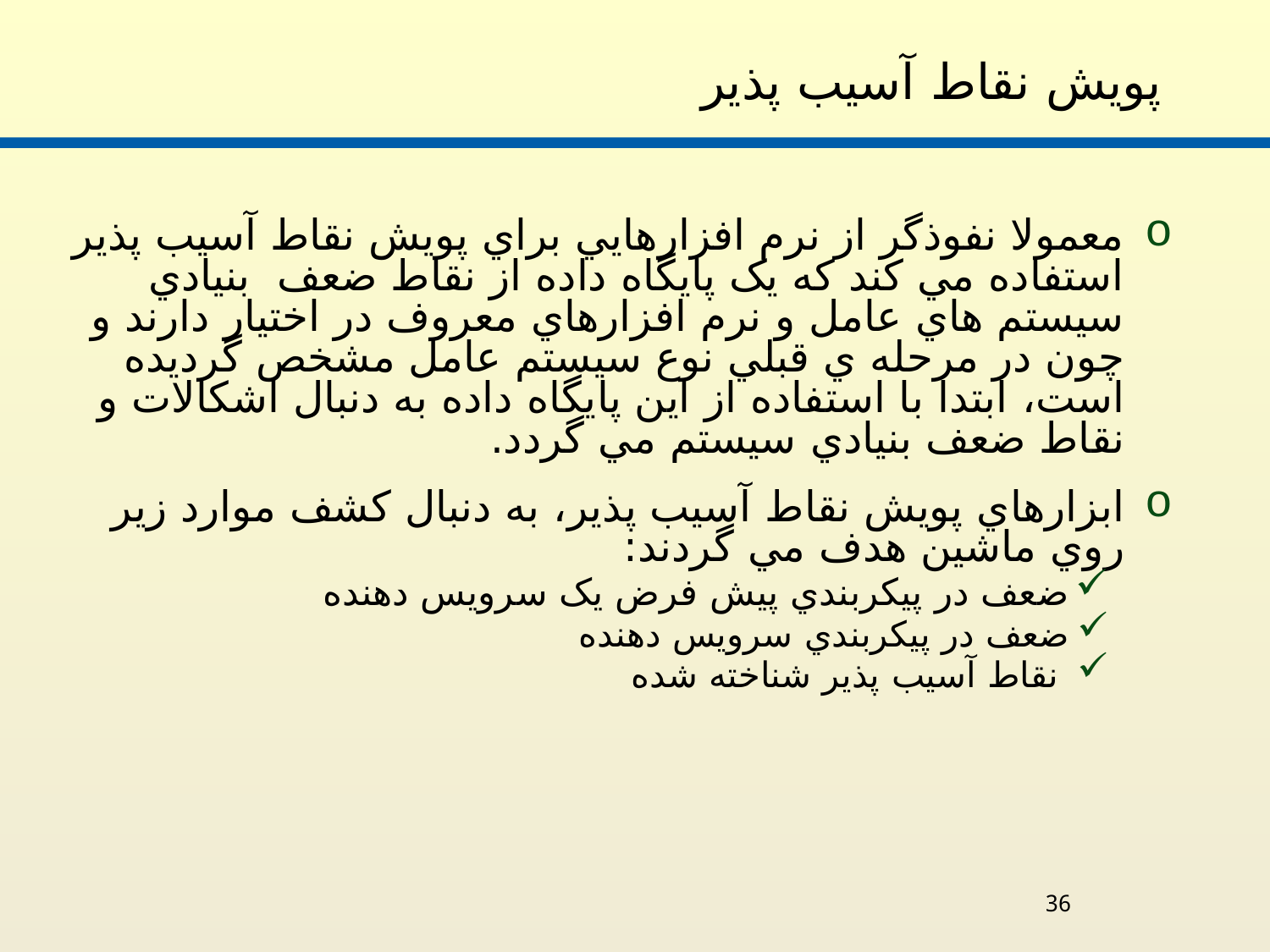

# پويش نقاط آسيب پذير
معمولا نفوذگر از نرم افزارهايي براي پويش نقاط آسيب پذير استفاده مي کند که يک پايگاه داده از نقاط ضعف  بنيادي سيستم هاي عامل و نرم افزارهاي معروف در اختيار دارند و چون در مرحله ي قبلي نوع سيستم عامل مشخص گرديده است، ابتدا با استفاده از اين پايگاه داده به دنبال اشکالات و نقاط ضعف بنيادي سيستم مي گردد.
ابزارهاي پويش نقاط آسيب پذير، به دنبال کشف موارد زير روي ماشين هدف مي گردند:
ضعف در پيکربندي پيش فرض يک سرويس دهنده
ضعف در پيکربندي سرويس دهنده
 نقاط آسيب پذير شناخته شده

36